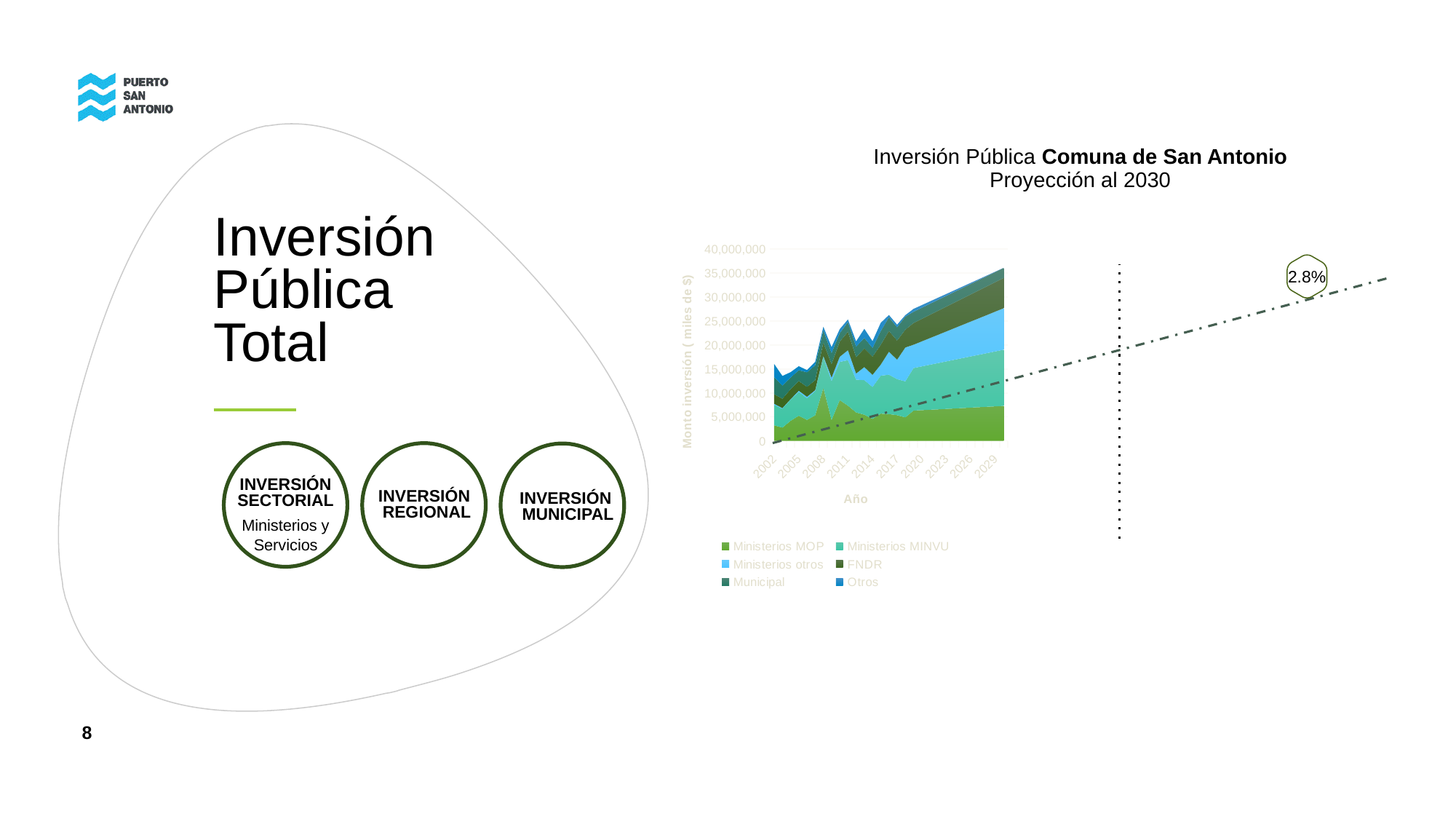

Inversión Pública Comuna de San Antonio
Proyección al 2030
Inversión
Pública
Total

### Chart

| Category | Ministerios MOP | Ministerios MINVU | Ministerios otros  | FNDR | Municipal | Otros |
|---|---|---|---|---|---|---|
| 2002 | 3254571.727111017 | 4266548.300391911 | 224582.73800943047 | 2000559.303651339 | 3550473.33296685 | 2742049.024597437 |
| 2003 | 2777711.428381237 | 3946476.8636050746 | 138031.0363326408 | 1949646.5791181214 | 2741060.5190854827 | 1999053.96066341 |
| 2004 | 4195413.594253493 | 4415339.926370609 | 91579.14559743367 | 2095095.9222208566 | 2432689.277896844 | 1111951.447024121 |
| 2005 | 5256742.128628663 | 4984466.265278272 | 237066.34017433692 | 2014891.1857195124 | 2260143.5308710076 | 830894.217373021 |
| 2006 | 4383574.115511697 | 4509735.790490069 | 320546.1205610195 | 2066546.0495814476 | 3038103.4200430876 | 457266.3702551434 |
| 2007 | 5332544.2516418705 | 5090255.082502633 | 173571.97205900121 | 2077457.30685293 | 3111012.8216847377 | 725629.1638448108 |
| 2008 | 11072892.522010863 | 6421582.245640933 | 211284.98625130672 | 2804260.4776271735 | 2564694.044615141 | 731984.1343707857 |
| 2009 | 4379977.520709935 | 8131438.167995741 | 692099.4034225559 | 2823329.4439090253 | 2306749.523169754 | 1248233.299030188 |
| 2010 | 8520541.754903248 | 7954129.572680719 | 1073083.1679648515 | 3154998.899384436 | 1750113.3887767664 | 854939.8332819089 |
| 2011 | 7355150.788869092 | 9501578.993493428 | 2062811.6563205756 | 3859375.531997713 | 2001566.4288575132 | 548681.0073005864 |
| 2012 | 5948606.882242274 | 6831603.785059878 | 1277047.1103909155 | 3398583.909936648 | 2210121.2338346033 | 1082902.9715315835 |
| 2013 | 5471141.630021432 | 7205806.410553933 | 2727433.0187691646 | 3883804.441809955 | 2182438.57722483 | 1895219.3480446255 |
| 2014 | 4600299.9024500465 | 6664085.131665603 | 2521711.7868024437 | 3795986.753877275 | 1821914.7464767576 | 1396485.7450185365 |
| 2015 | 5705418.099478797 | 7909142.906037292 | 2304770.954491758 | 4112962.4399658325 | 2872614.27650962 | 1706397.0007813056 |
| 2016 | 5601888.255962196 | 8212807.240322184 | 4785593.880312178 | 4326822.1209574845 | 2861036.3379634228 | 468143.0176332556 |
| 2017 | 5373108.525437916 | 7523016.0682529695 | 4054114.3636086974 | 3990136.87241995 | 2749965.7293802164 | 546476.3952270779 |
| 2018 | 4914070.380994769 | 7519367.604373932 | 7046596.465446627 | 3712653.879692876 | 2732566.072336365 | 288543.14355786005 |
| 2019 | 6334964.044767054 | 8864421.297448412 | 4859667.307807766 | 4527971.2268335 | 2330575.22860165 | 610575.8892793839 |
| 2020 | 6423530.941841768 | 9123295.687656961 | 5203931.491377812 | 4690771.225117467 | 2307258.3372587413 | 556621.249006272 |
| 2021 | 6512097.838916483 | 9382170.077865507 | 5548195.67494786 | 4853571.223401435 | 2283941.445915833 | 502666.60873315996 |
| 2022 | 6600664.735991199 | 9641044.468074057 | 5892459.858517906 | 5016371.2216854 | 2260624.554572925 | 448711.9684600481 |
| 2023 | 6689231.633065913 | 9899918.858282603 | 6236724.042087952 | 5179171.219969368 | 2237307.663230017 | 394757.328186936 |
| 2024 | 6777798.530140628 | 10158793.248491153 | 6580988.225657998 | 5341971.218253335 | 2213990.7718871087 | 340802.6879138239 |
| 2025 | 6866365.427215343 | 10417667.638699701 | 6925252.409228044 | 5504771.216537301 | 2190673.8805442 | 286848.047640712 |
| 2026 | 6954932.324290058 | 10676542.028908249 | 7269516.5927980915 | 5667571.214821268 | 2167356.989201292 | 232893.40736760013 |
| 2027 | 7043499.221364773 | 10935416.419116797 | 7613780.776368137 | 5830371.213105235 | 2144040.097858384 | 178938.76709448802 |
| 2028 | 7132066.118439488 | 11194290.809325345 | 7958044.959938183 | 5993171.211389203 | 2120723.206515475 | 124984.12682137592 |
| 2029 | 7220633.015514202 | 11453165.199533893 | 8302309.143508229 | 6155971.209673168 | 2097406.315172567 | 71029.48654826405 |
| 2030 | 7309199.912588918 | 11712039.58974244 | 8646573.327078275 | 6318771.2079571355 | 2074089.423829659 | 17074.846275152173 |
2.8%

INVERSIÓN SECTORIAL
INVERSIÓN
REGIONAL
INVERSIÓN
MUNICIPAL
Ministerios y Servicios